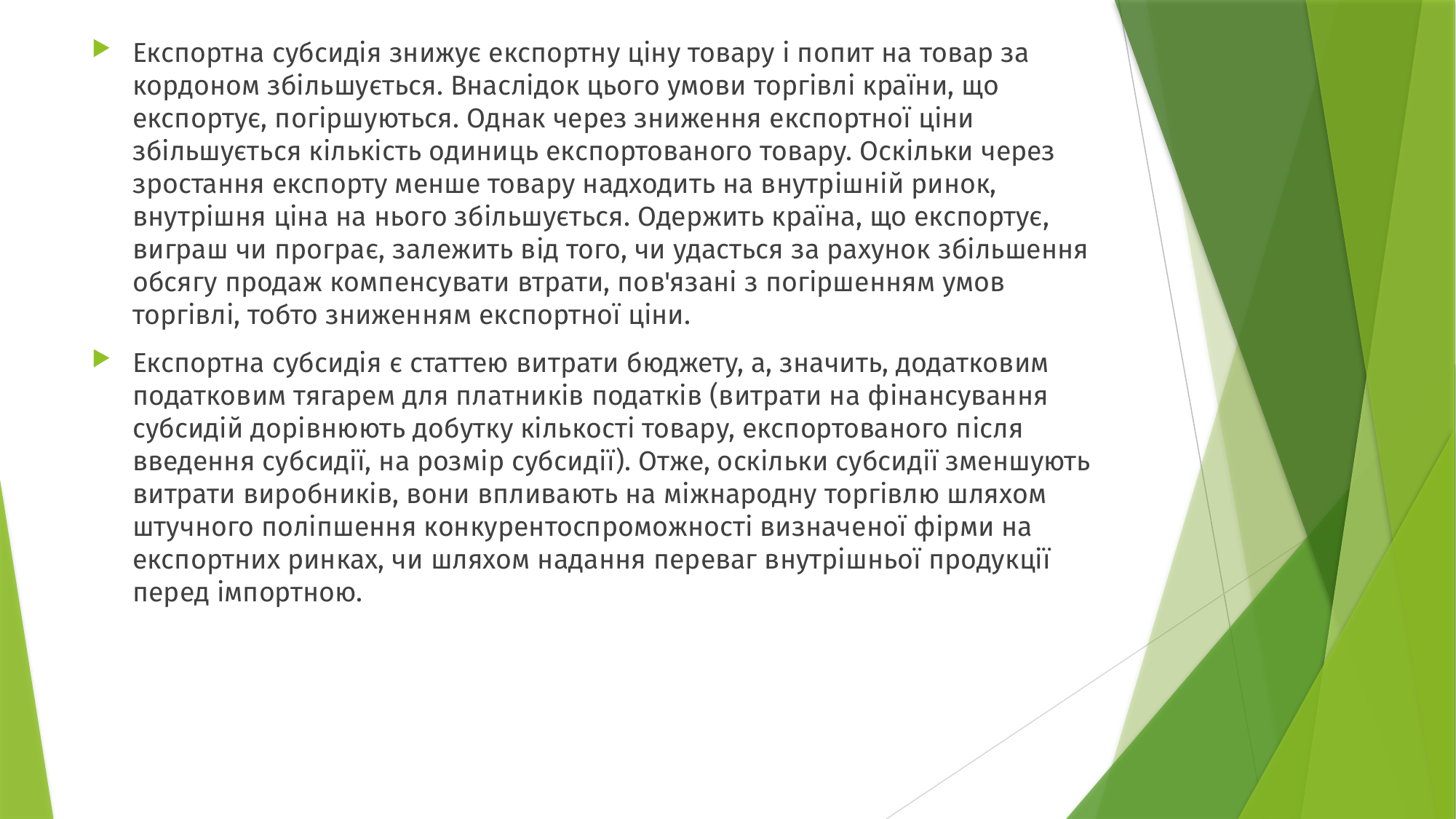

Експортна субсидія знижує експортну ціну товару і попит на товар за кордоном збільшується. Внаслідок цього умови торгівлі країни, що експортує, погіршуються. Однак через зниження експортної ціни збільшується кількість одиниць експортованого товару. Оскільки через зростання експорту менше товару надходить на внутрішній ринок, внутрішня ціна на нього збільшується. Одержить країна, що експортує, виграш чи програє, залежить від того, чи удасться за рахунок збільшення обсягу продаж компенсувати втрати, пов'язані з погіршенням умов торгівлі, тобто зниженням експортної ціни.
Експортна субсидія є статтею витрати бюджету, а, значить, додатковим податковим тягарем для платників податків (витрати на фінансування субсидій дорівнюють добутку кількості товару, експортованого після введення субсидії, на розмір субсидії). Отже, оскільки субсидії зменшують витрати виробників, вони впливають на міжнародну торгівлю шляхом штучного поліпшення конкурентоспроможності визначеної фірми на експортних ринках, чи шляхом надання переваг внутрішньої продукції перед імпортною.